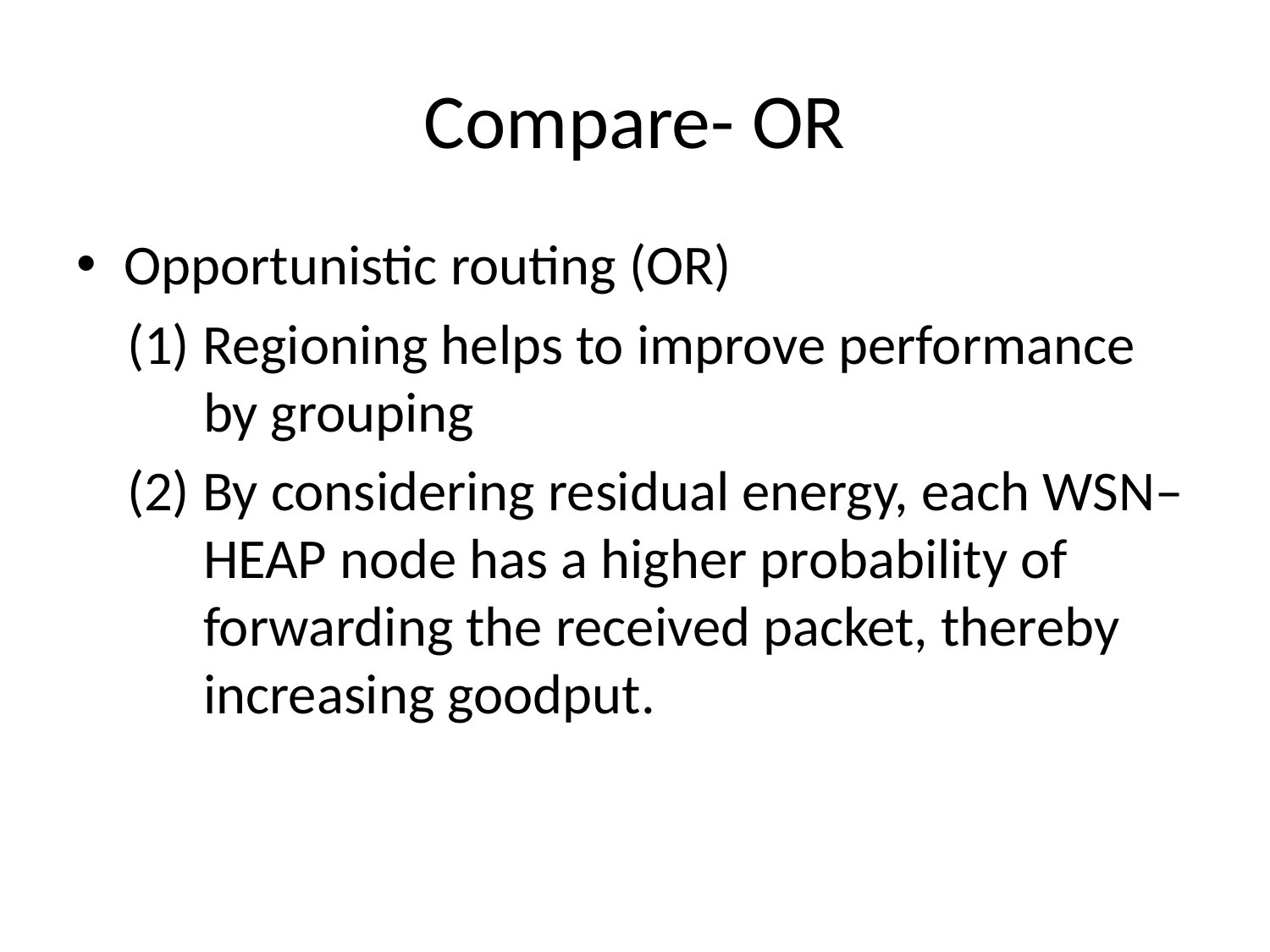

# Compare- OR
Opportunistic routing (OR)
    (1) Regioning helps to improve performance
          by grouping
    (2) By considering residual energy, each WSN–
          HEAP node has a higher probability of
          forwarding the received packet, thereby
          increasing goodput.